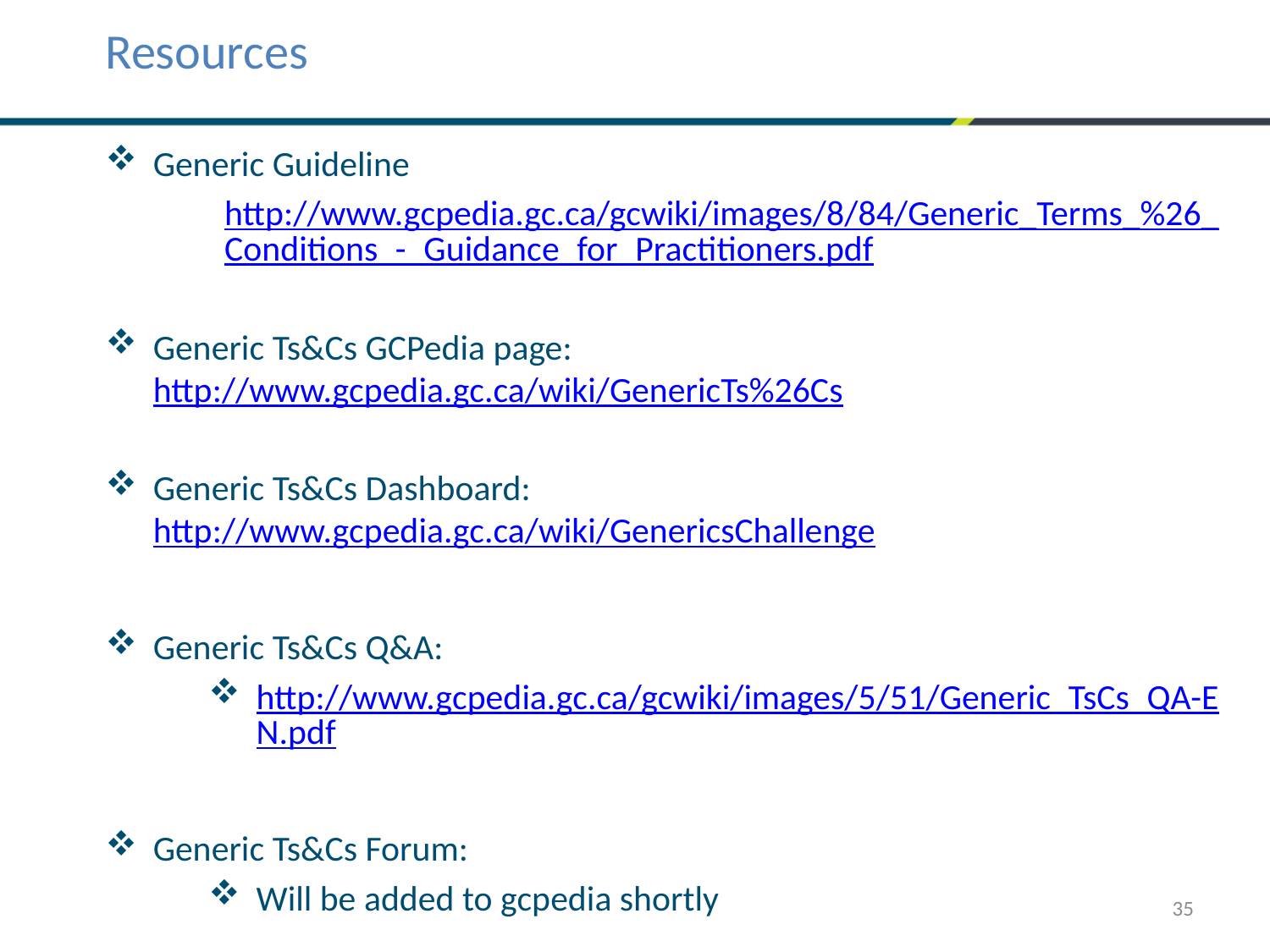

Resources
Generic Guideline
http://www.gcpedia.gc.ca/gcwiki/images/8/84/Generic_Terms_%26_Conditions_-_Guidance_for_Practitioners.pdf

Generic Ts&Cs GCPedia page: 	http://www.gcpedia.gc.ca/wiki/GenericTs%26Cs

Generic Ts&Cs Dashboard: 	http://www.gcpedia.gc.ca/wiki/GenericsChallenge

Generic Ts&Cs Q&A:
http://www.gcpedia.gc.ca/gcwiki/images/5/51/Generic_TsCs_QA-EN.pdf

Generic Ts&Cs Forum:
Will be added to gcpedia shortly

35